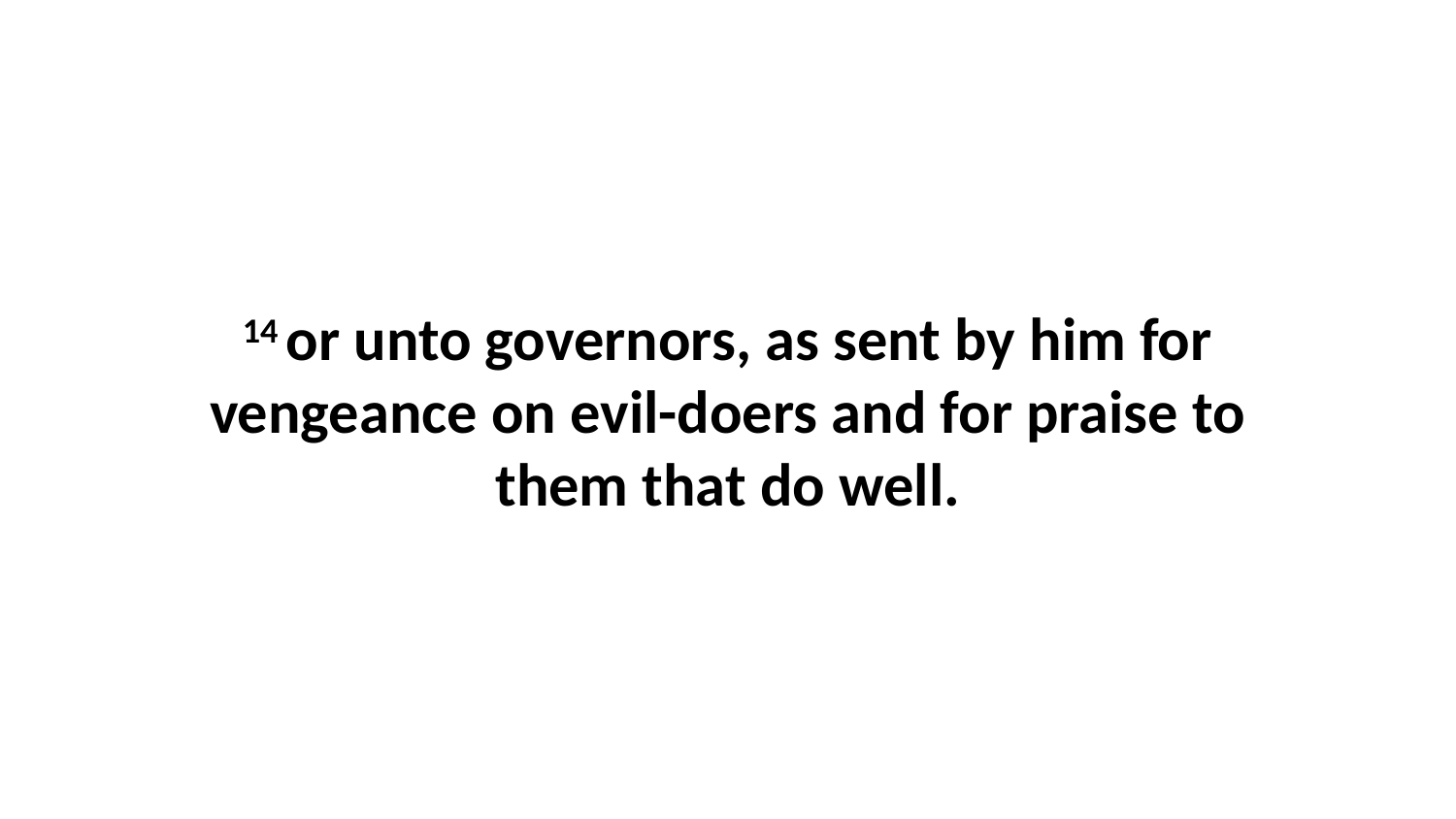

14 or unto governors, as sent by him for vengeance on evil-doers and for praise to them that do well.